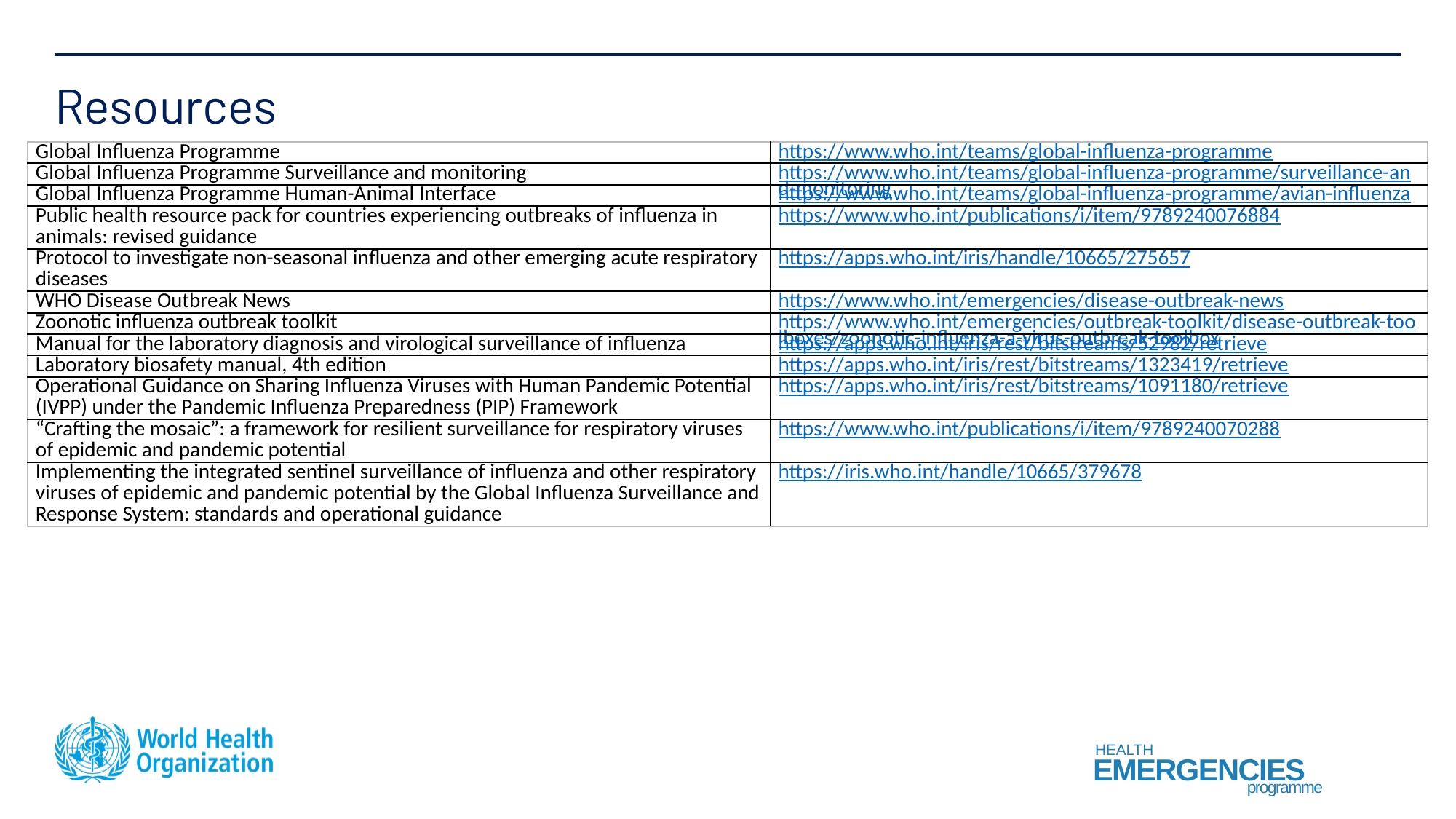

# Resources
| Global Influenza Programme | https://www.who.int/teams/global-influenza-programme |
| --- | --- |
| Global Influenza Programme Surveillance and monitoring | https://www.who.int/teams/global-influenza-programme/surveillance-and-monitoring |
| Global Influenza Programme Human-Animal Interface | https://www.who.int/teams/global-influenza-programme/avian-influenza |
| Public health resource pack for countries experiencing outbreaks of influenza in animals: revised guidance | https://www.who.int/publications/i/item/9789240076884 |
| Protocol to investigate non-seasonal influenza and other emerging acute respiratory diseases | https://apps.who.int/iris/handle/10665/275657 |
| WHO Disease Outbreak News | https://www.who.int/emergencies/disease-outbreak-news |
| Zoonotic influenza outbreak toolkit | https://www.who.int/emergencies/outbreak-toolkit/disease-outbreak-toolboxes/zoonotic-influenza-a-virus-outbreak-toolbox |
| Manual for the laboratory diagnosis and virological surveillance of influenza | https://apps.who.int/iris/rest/bitstreams/52982/retrieve |
| Laboratory biosafety manual, 4th edition | https://apps.who.int/iris/rest/bitstreams/1323419/retrieve |
| Operational Guidance on Sharing Influenza Viruses with Human Pandemic Potential (IVPP) under the Pandemic Influenza Preparedness (PIP) Framework | https://apps.who.int/iris/rest/bitstreams/1091180/retrieve |
| “Crafting the mosaic”: a framework for resilient surveillance for respiratory viruses of epidemic and pandemic potential | https://www.who.int/publications/i/item/9789240070288 |
| Implementing the integrated sentinel surveillance of influenza and other respiratory viruses of epidemic and pandemic potential by the Global Influenza Surveillance and Response System: standards and operational guidance | https://iris.who.int/handle/10665/379678 |